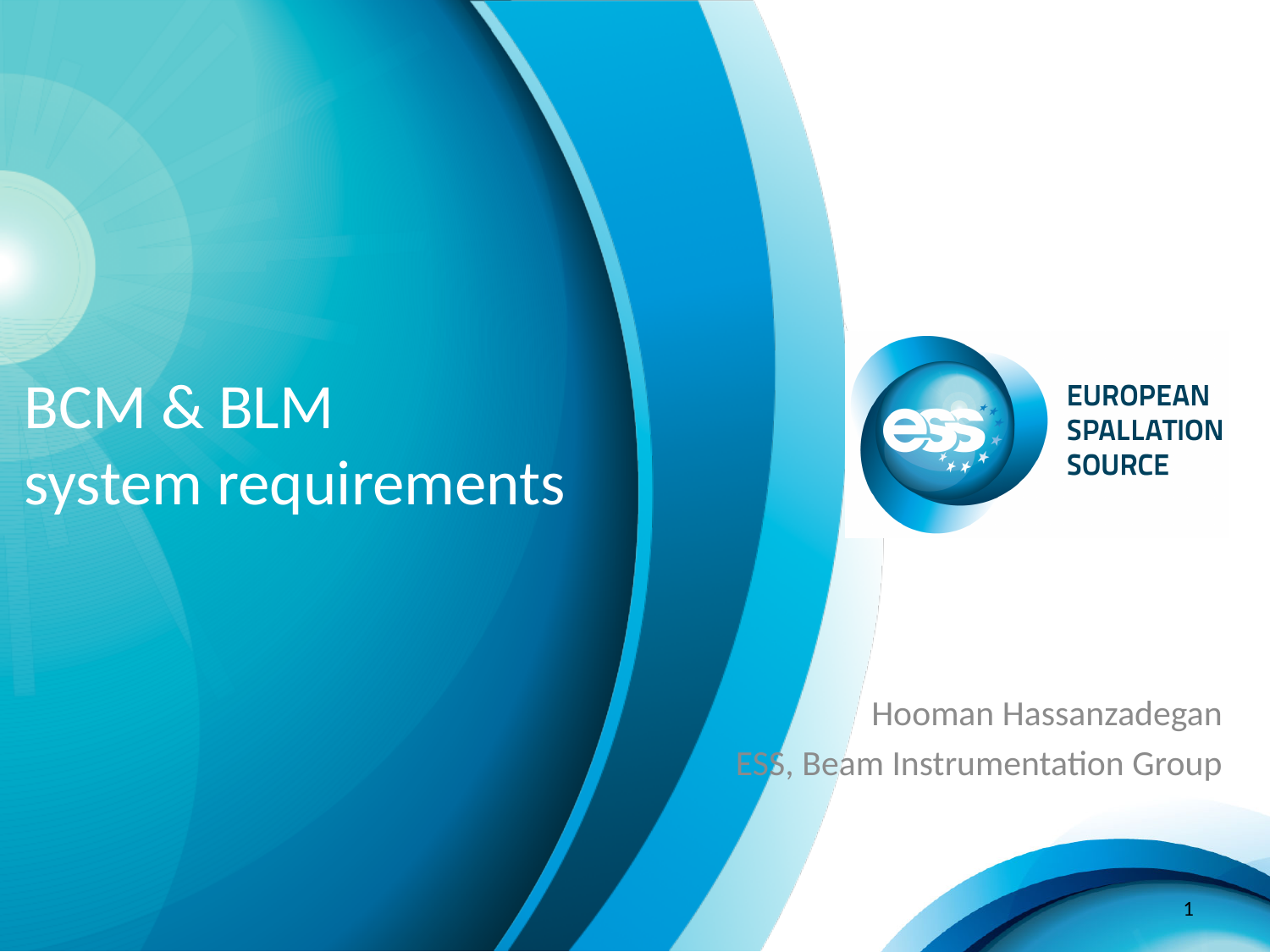

# BCM & BLM system requirements
Hooman Hassanzadegan
ESS, Beam Instrumentation Group
1